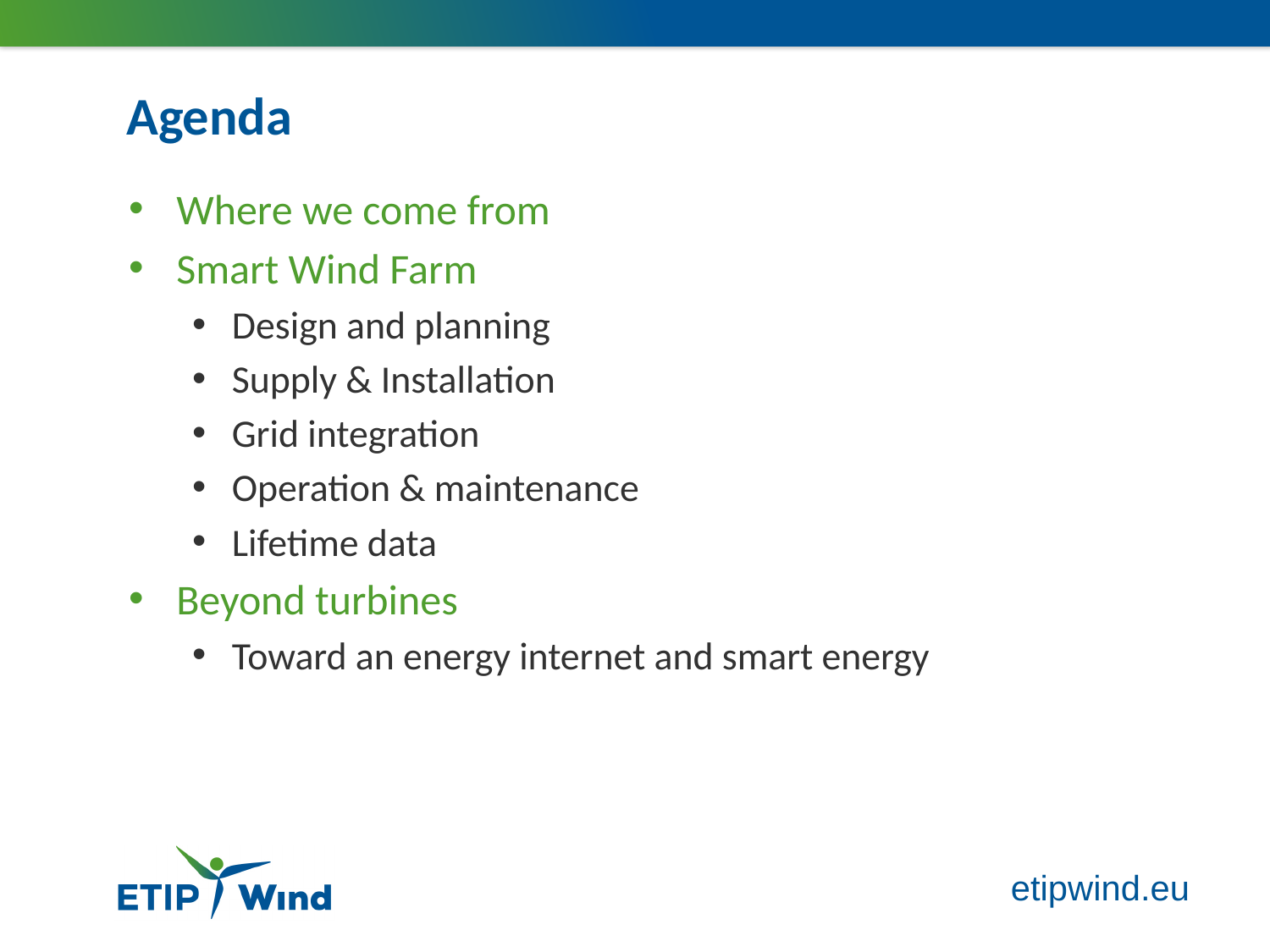

# Agenda
Where we come from
Smart Wind Farm
Design and planning
Supply & Installation
Grid integration
Operation & maintenance
Lifetime data
Beyond turbines
Toward an energy internet and smart energy